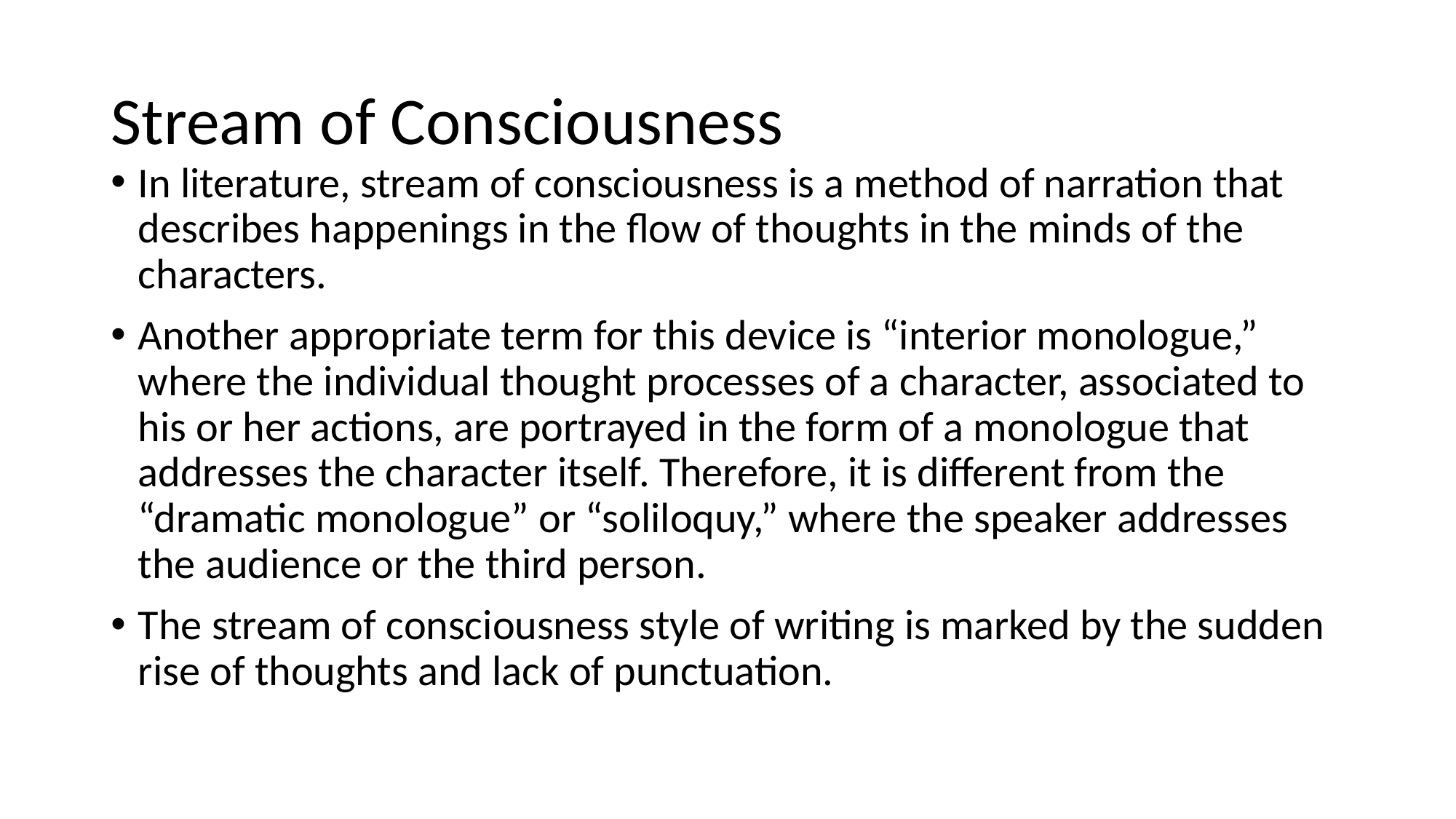

# Stream of Consciousness
In literature, stream of consciousness is a method of narration that describes happenings in the flow of thoughts in the minds of the characters.
Another appropriate term for this device is “interior monologue,” where the individual thought processes of a character, associated to his or her actions, are portrayed in the form of a monologue that addresses the character itself. Therefore, it is different from the “dramatic monologue” or “soliloquy,” where the speaker addresses the audience or the third person.
The stream of consciousness style of writing is marked by the sudden rise of thoughts and lack of punctuation.